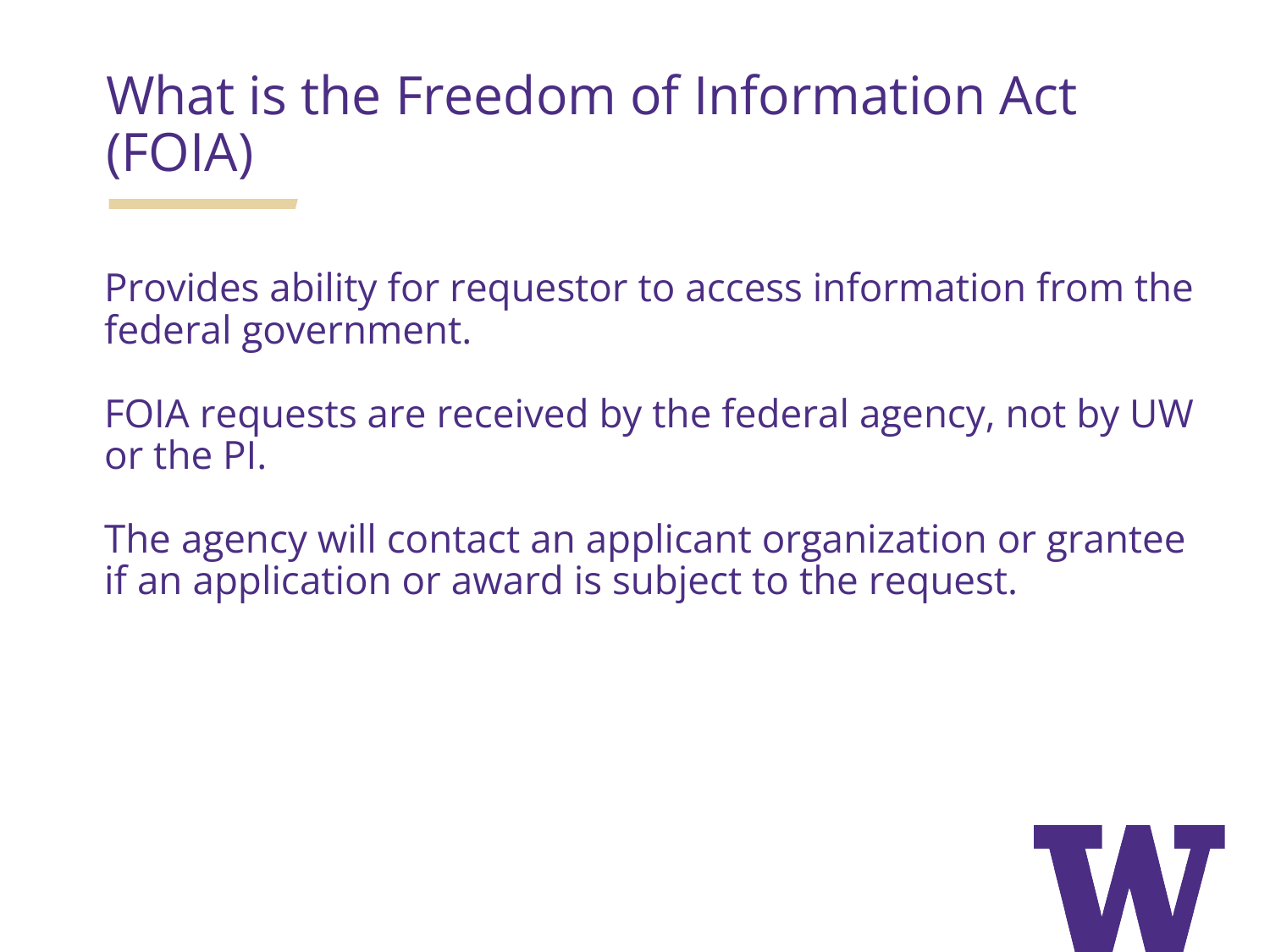

What is the Freedom of Information Act (FOIA)
Provides ability for requestor to access information from the federal government.

FOIA requests are received by the federal agency, not by UW or the PI.

The agency will contact an applicant organization or grantee if an application or award is subject to the request.